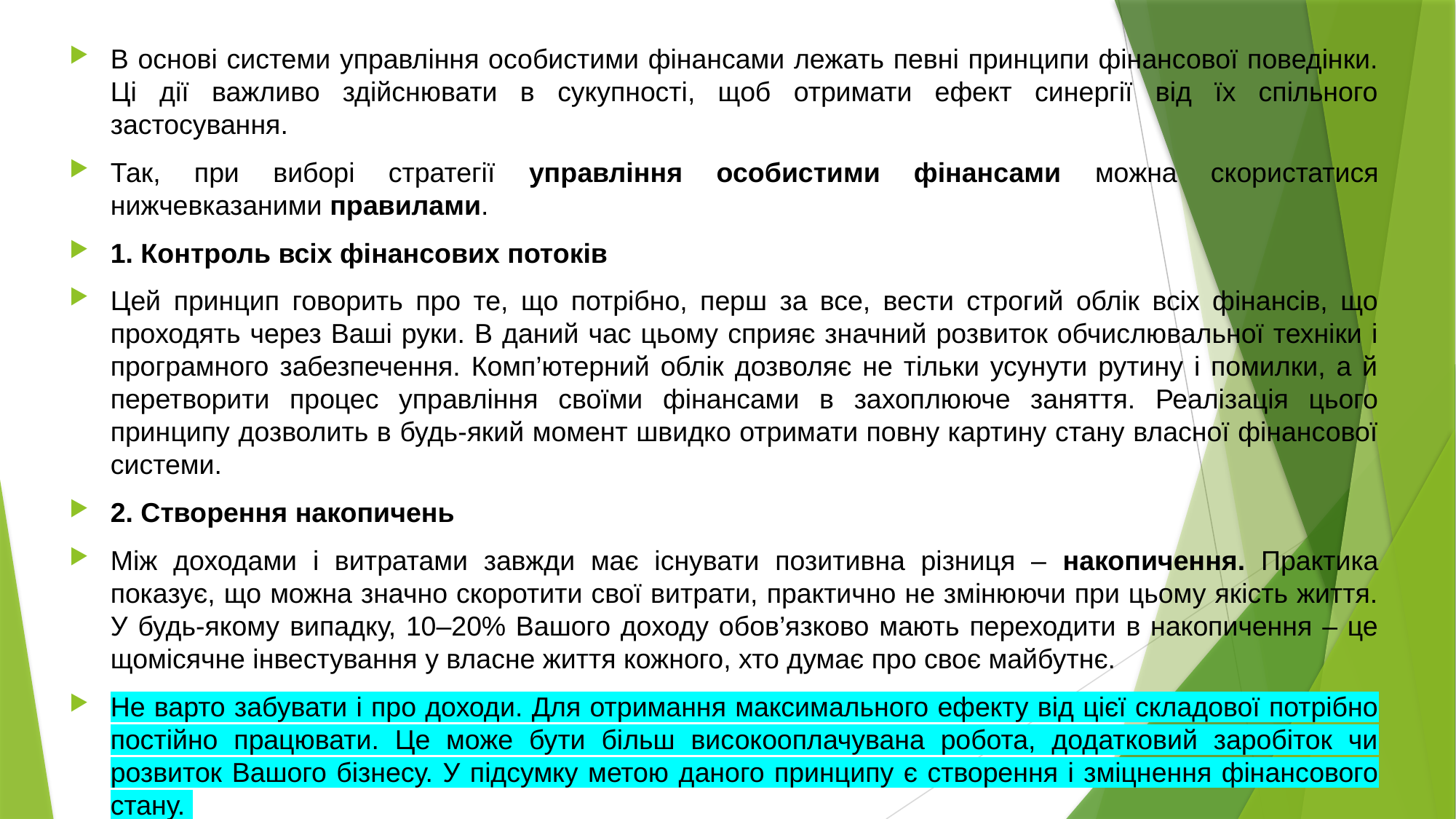

В основі системи управління особистими фінансами лежать певні принципи фінансової поведінки. Ці дії важливо здійснювати в сукупності, щоб отримати ефект синергії від їх спільного застосування.
Так, при виборі стратегії управління особистими фінансами можна скористатися нижчевказаними правилами.
1. Контроль всіх фінансових потоків
Цей принцип говорить про те, що потрібно, перш за все, вести строгий облік всіх фінансів, що проходять через Ваші руки. В даний час цьому сприяє значний розвиток обчислювальної техніки і програмного забезпечення. Комп’ютерний облік дозволяє не тільки усунути рутину і помилки, а й перетворити процес управління своїми фінансами в захоплююче заняття. Реалізація цього принципу дозволить в будь-який момент швидко отримати повну картину стану власної фінансової системи.
2. Створення накопичень
Між доходами і витратами завжди має існувати позитивна різниця – накопичення. Практика показує, що можна значно скоротити свої витрати, практично не змінюючи при цьому якість життя. У будь-якому випадку, 10–20% Вашого доходу обов’язково мають переходити в накопичення – це щомісячне інвестування у власне життя кожного, хто думає про своє майбутнє.
Не варто забувати і про доходи. Для отримання максимального ефекту від цієї складової потрібно постійно працювати. Це може бути більш високооплачувана робота, додатковий заробіток чи розвиток Вашого бізнесу. У підсумку метою даного принципу є створення і зміцнення фінансового стану.